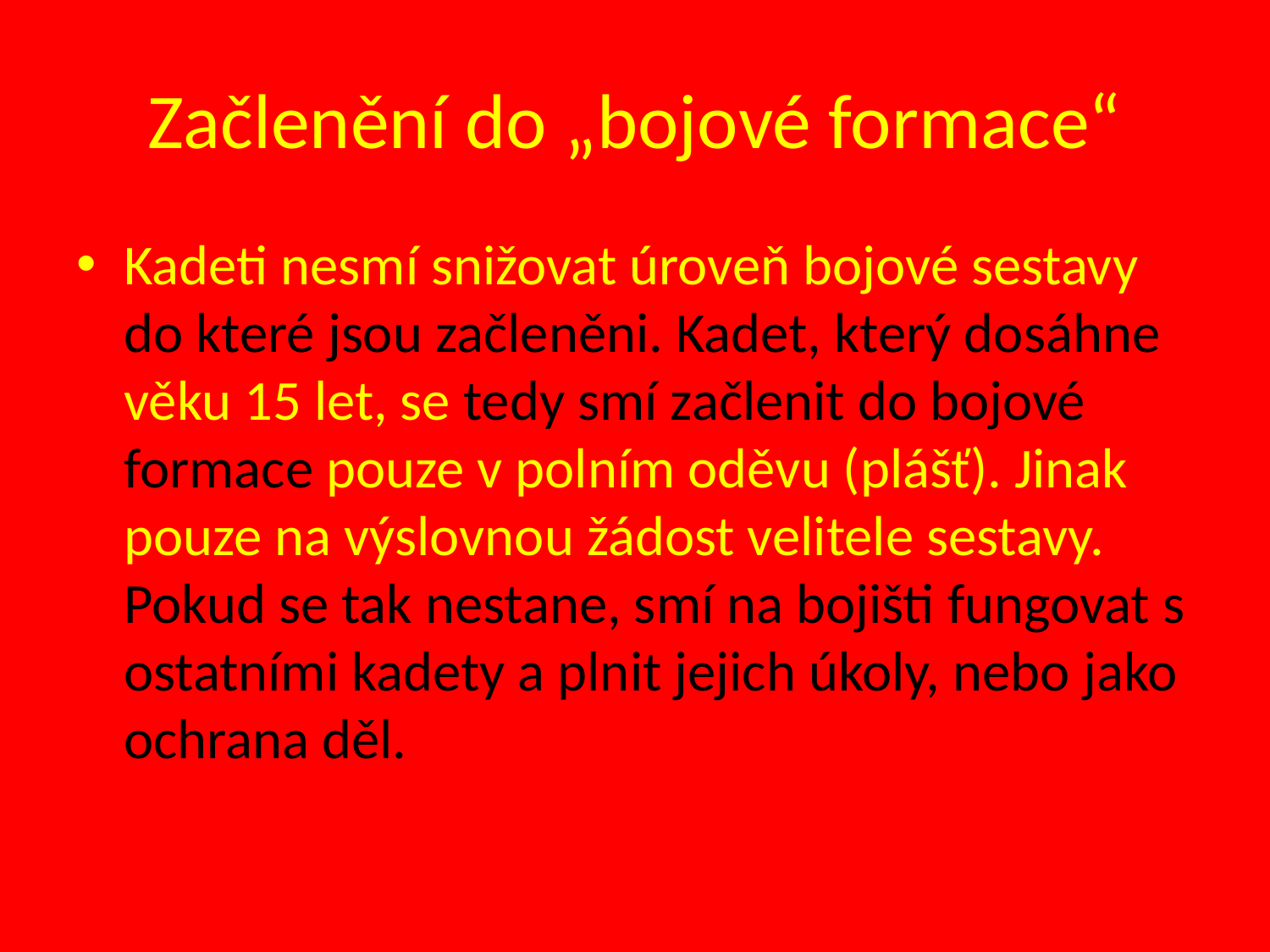

# Začlenění do „bojové formace“
Kadeti nesmí snižovat úroveň bojové sestavy do které jsou začleněni. Kadet, který dosáhne věku 15 let, se tedy smí začlenit do bojové formace pouze v polním oděvu (plášť). Jinak pouze na výslovnou žádost velitele sestavy.
Pokud se tak nestane, smí na bojišti fungovat s ostatními kadety a plnit jejich úkoly, nebo jako ochrana děl.